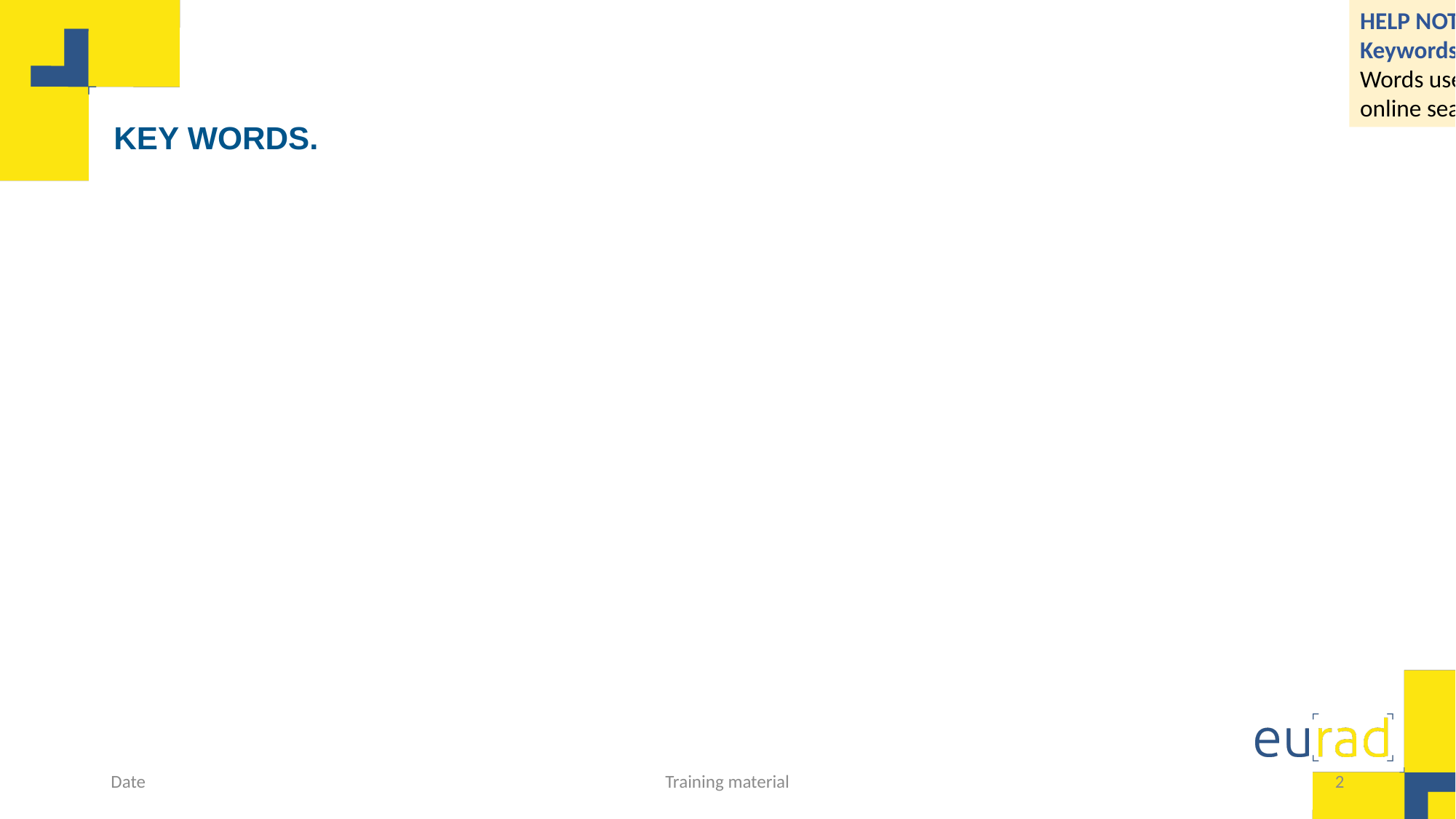

HELP NOTE
Keywords.
Words used to classify or organize digital content, or to facilitate an online search for information.
# KEY WORDS.

Date
Training material
2